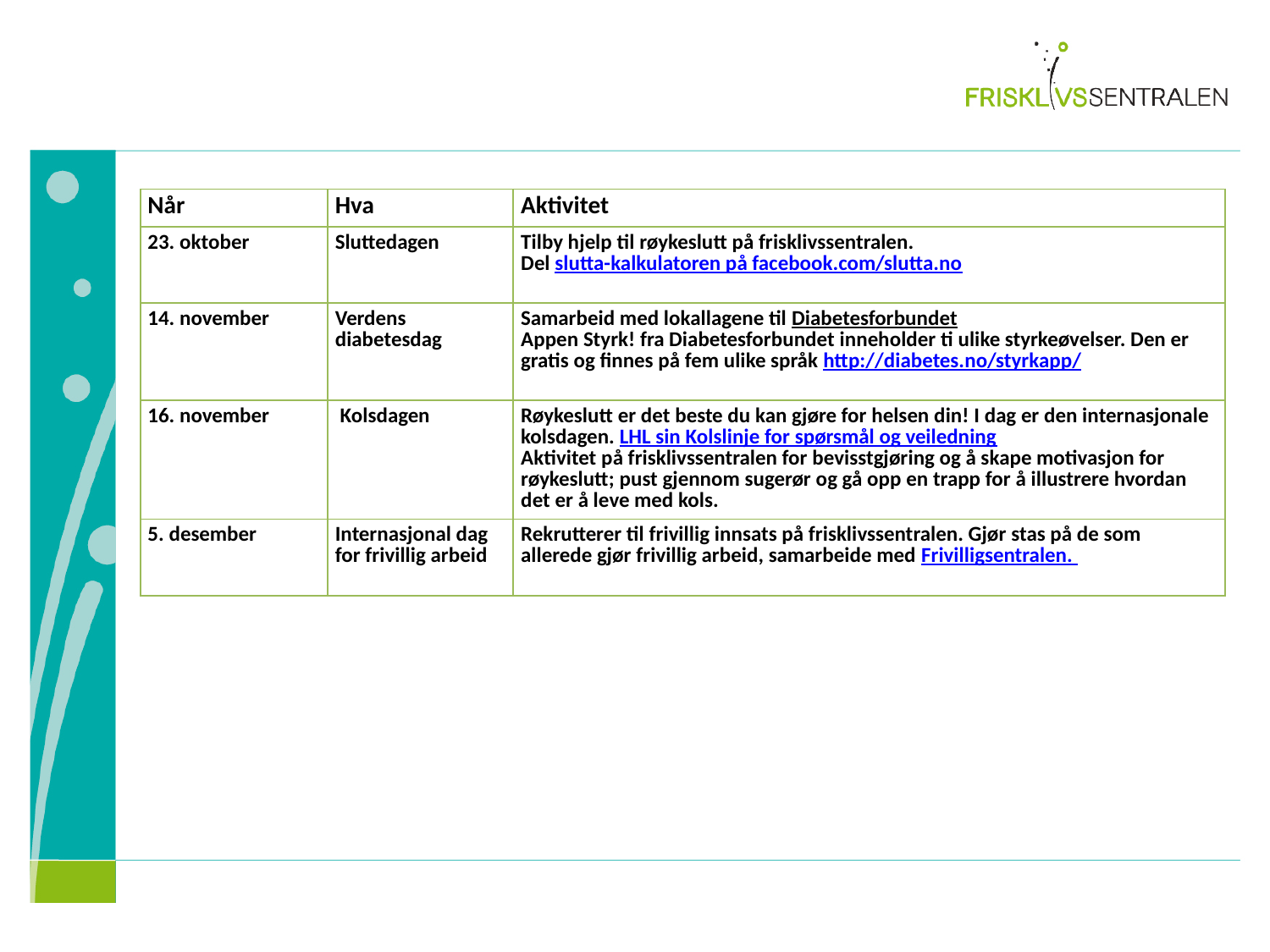

| Når | Hva | Aktivitet |
| --- | --- | --- |
| 23. oktober | Sluttedagen | Tilby hjelp til røykeslutt på frisklivssentralen. Del slutta-kalkulatoren på facebook.com/slutta.no |
| 14. november | Verdens diabetesdag | Samarbeid med lokallagene til Diabetesforbundet Appen Styrk! fra Diabetesforbundet inneholder ti ulike styrkeøvelser. Den er gratis og finnes på fem ulike språk http://diabetes.no/styrkapp/ |
| 16. november | Kolsdagen | Røykeslutt er det beste du kan gjøre for helsen din! I dag er den internasjonale kolsdagen. LHL sin Kolslinje for spørsmål og veiledning Aktivitet på frisklivssentralen for bevisstgjøring og å skape motivasjon for røykeslutt; pust gjennom sugerør og gå opp en trapp for å illustrere hvordan det er å leve med kols. |
| 5. desember | Internasjonal dag for frivillig arbeid | Rekrutterer til frivillig innsats på frisklivssentralen. Gjør stas på de som allerede gjør frivillig arbeid, samarbeide med Frivilligsentralen. |